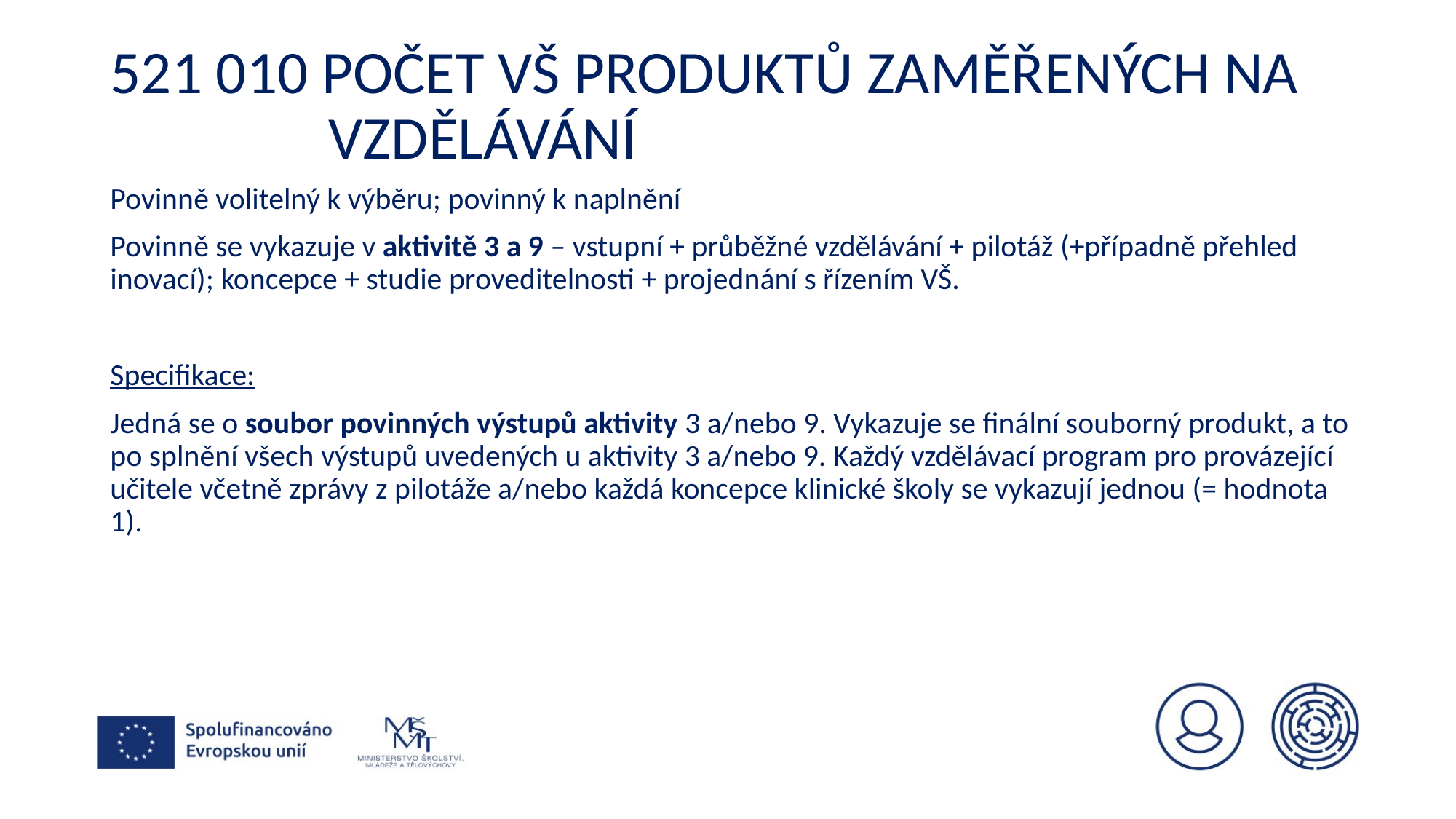

# 521 010 počet VŠ produktů zaměřených na 		vzdělávání
Povinně volitelný k výběru; povinný k naplnění
Povinně se vykazuje v aktivitě 3 a 9 – vstupní + průběžné vzdělávání + pilotáž (+případně přehled inovací); koncepce + studie proveditelnosti + projednání s řízením VŠ.

Specifikace:
Jedná se o soubor povinných výstupů aktivity 3 a/nebo 9. Vykazuje se finální souborný produkt, a to po splnění všech výstupů uvedených u aktivity 3 a/nebo 9. Každý vzdělávací program pro provázející učitele včetně zprávy z pilotáže a/nebo každá koncepce klinické školy se vykazují jednou (= hodnota 1).